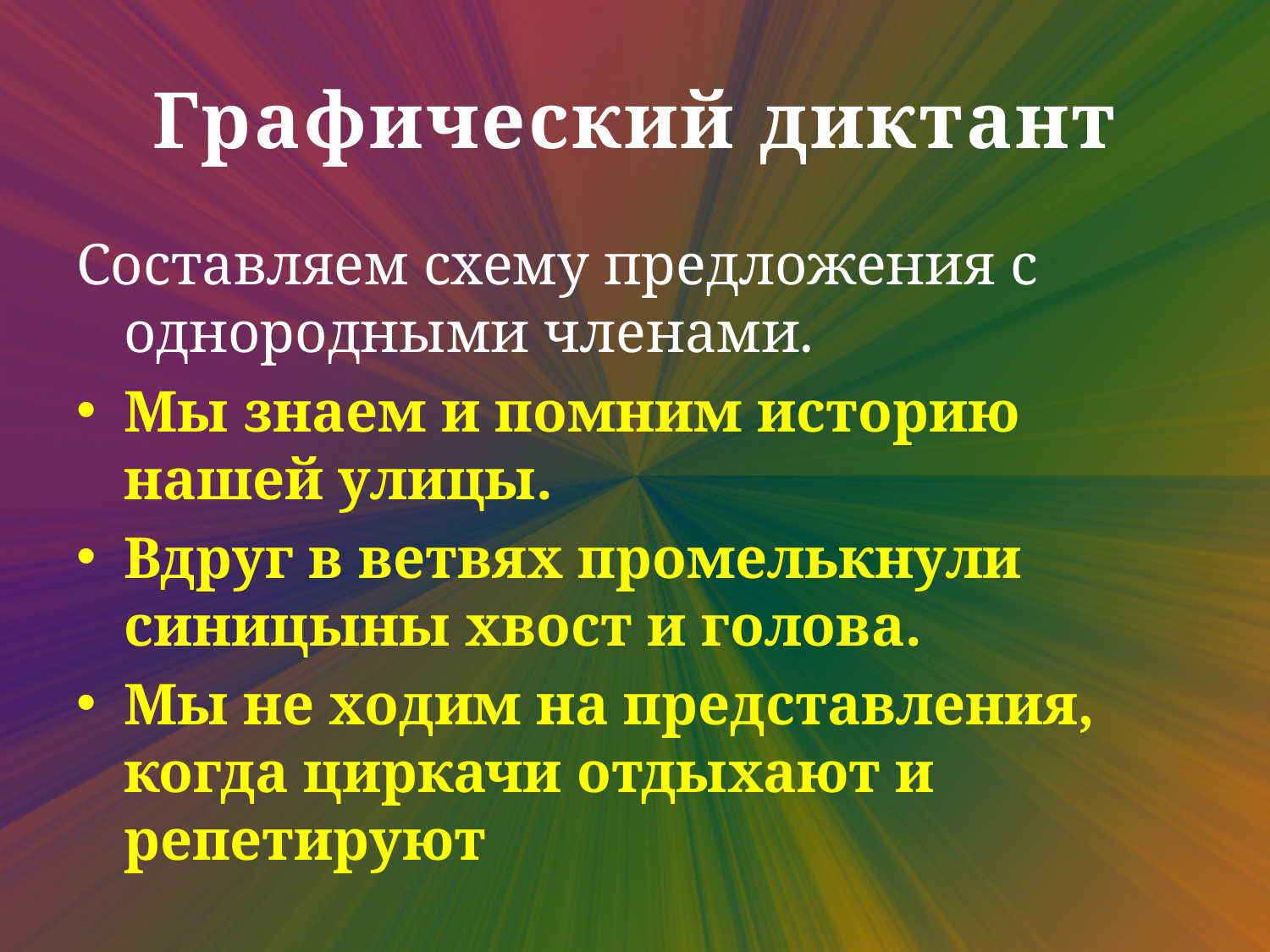

# Графический диктант
Составляем схему предложения с однородными членами.
Мы знаем и помним историю нашей улицы.
Вдруг в ветвях промелькнули синицыны хвост и голова.
Мы не ходим на представления, когда циркачи отдыхают и репетируют